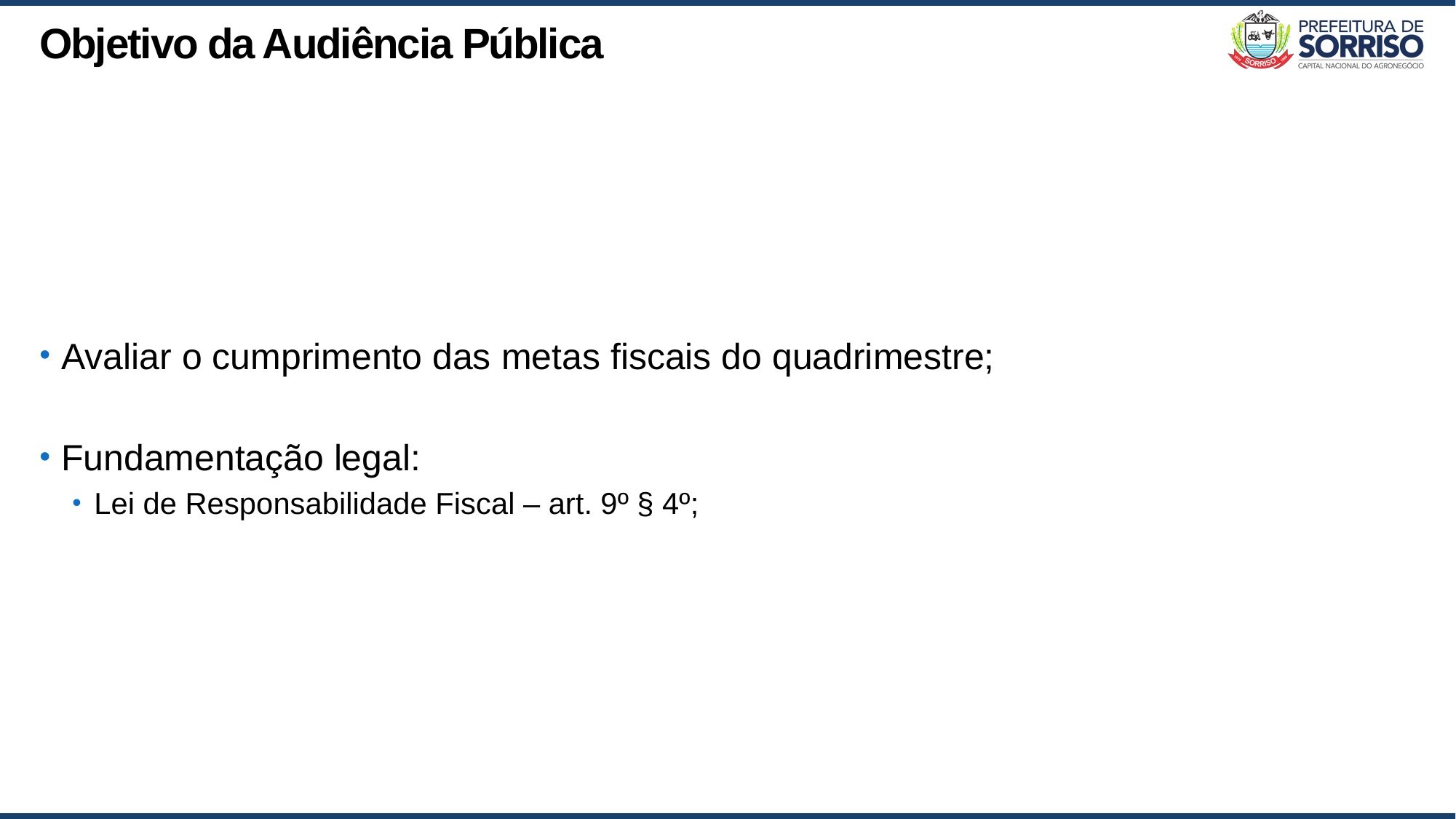

# Objetivo da Audiência Pública
Avaliar o cumprimento das metas fiscais do quadrimestre;

Fundamentação legal:
Lei de Responsabilidade Fiscal – art. 9º § 4º;